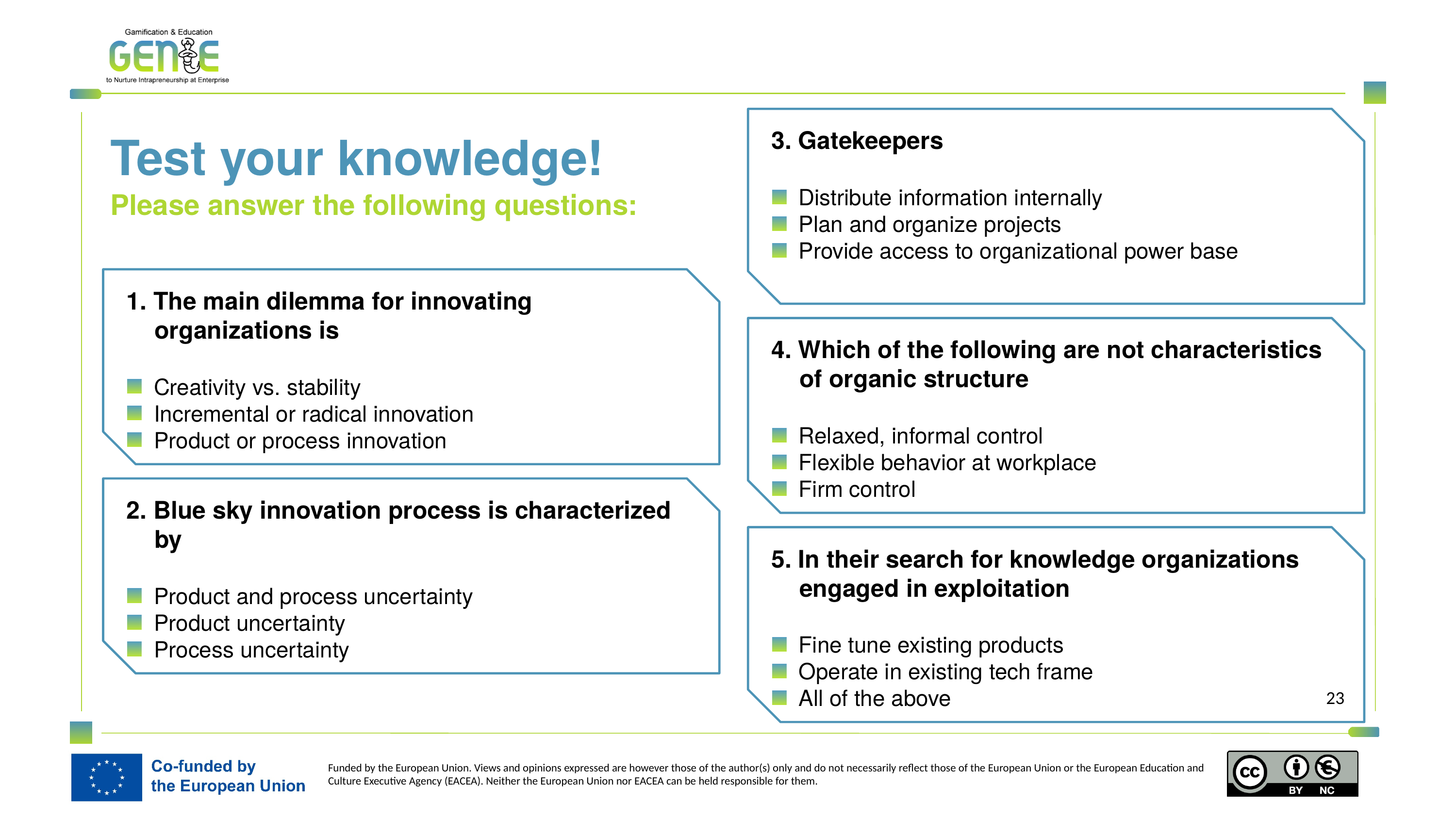

3. Gatekeepers

Distribute information internally
Plan and organize projects
Provide access to organizational power base
Test your knowledge!
Please answer the following questions:
1. The main dilemma for innovating organizations is

Creativity vs. stability
Incremental or radical innovation
Product or process innovation

4. Which of the following are not characteristics of organic structure

Relaxed, informal control
Flexible behavior at workplace
Firm control

2. Blue sky innovation process is characterized by

Product and process uncertainty
Product uncertainty
Process uncertainty

5. In their search for knowledge organizations engaged in exploitation

Fine tune existing products
Operate in existing tech frame
All of the above